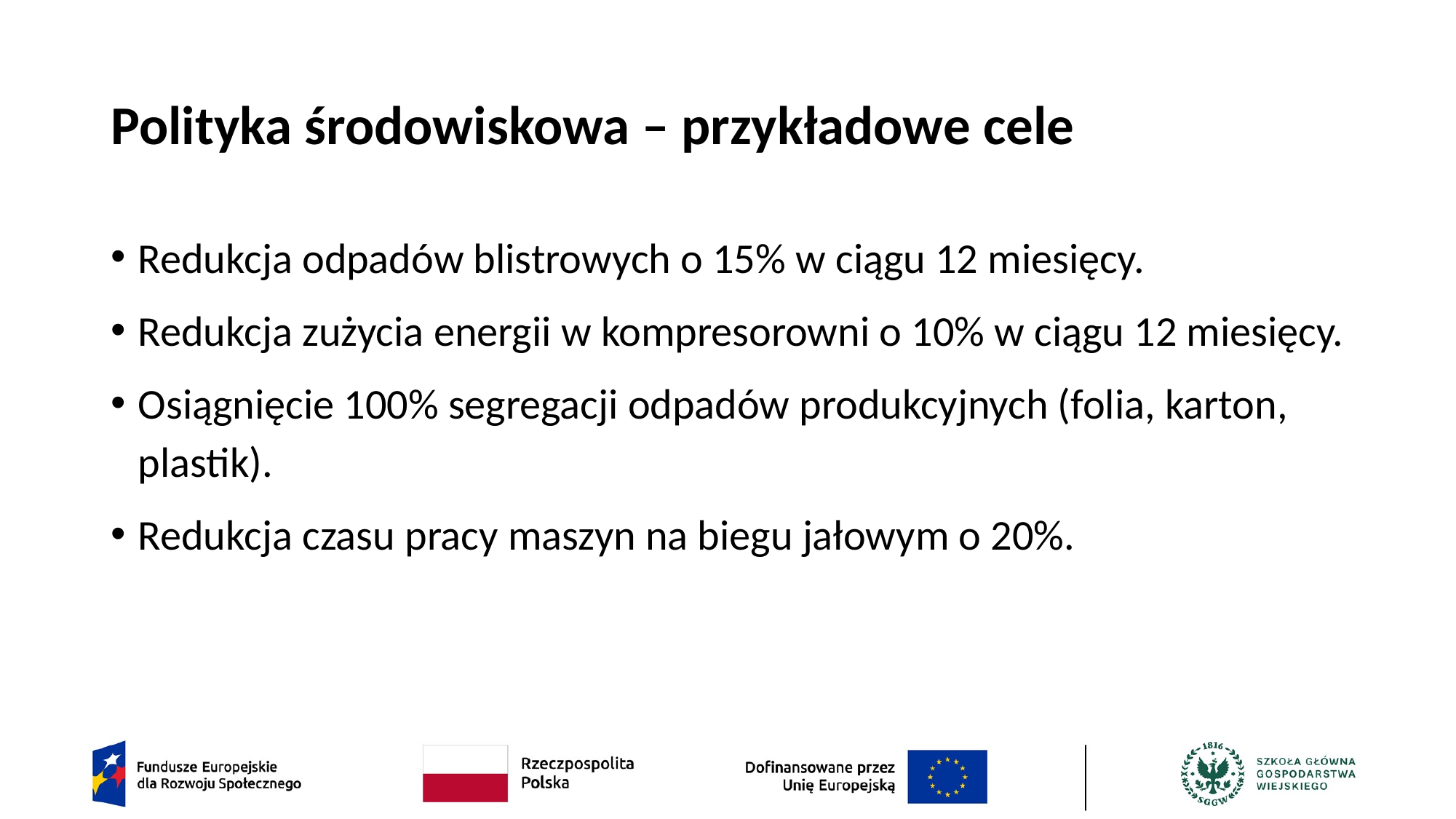

# Polityka środowiskowa – przykładowe cele
Redukcja odpadów blistrowych o 15% w ciągu 12 miesięcy.
Redukcja zużycia energii w kompresorowni o 10% w ciągu 12 miesięcy.
Osiągnięcie 100% segregacji odpadów produkcyjnych (folia, karton, plastik).
Redukcja czasu pracy maszyn na biegu jałowym o 20%.